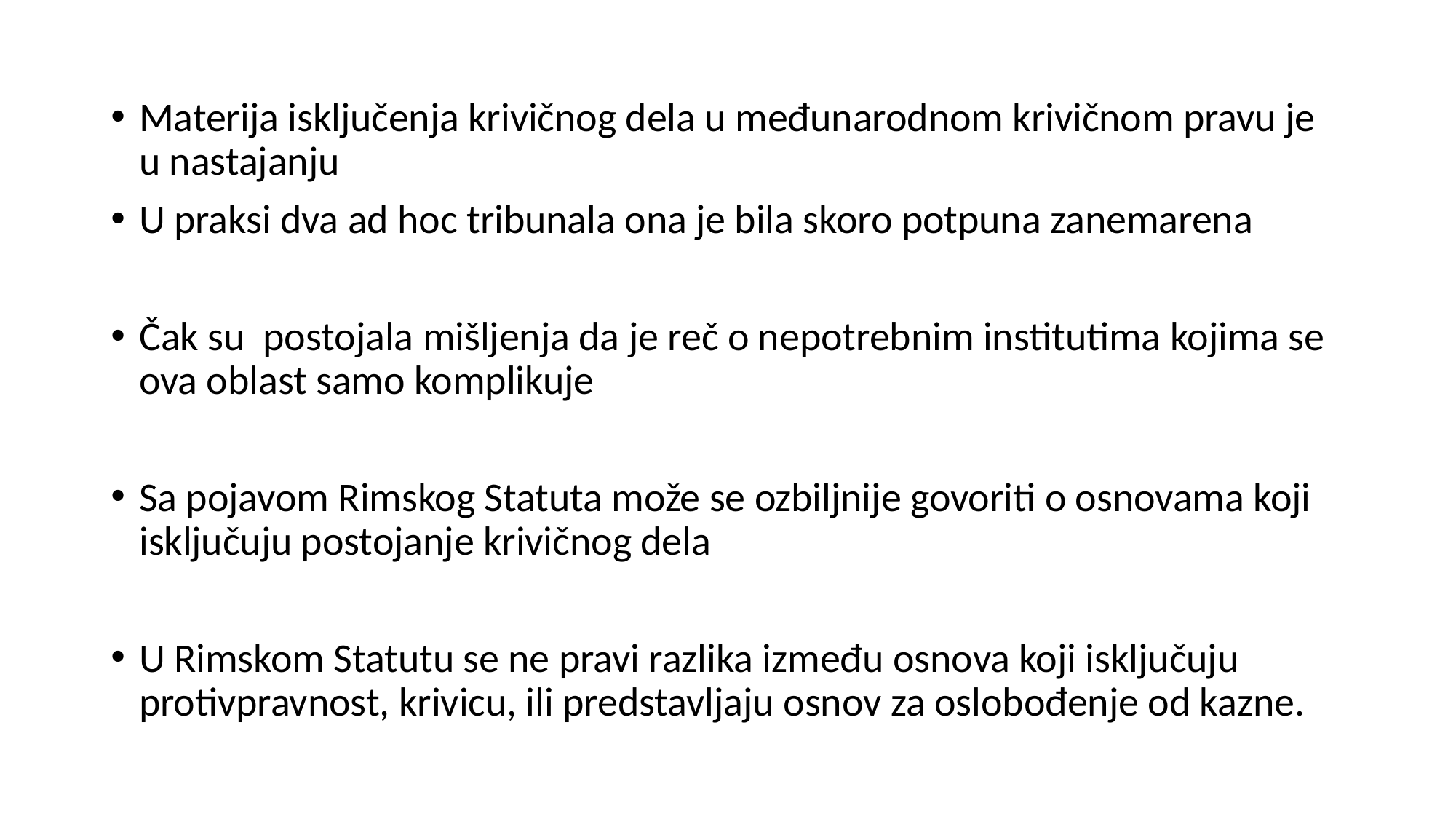

Materija isključenja krivičnog dela u međunarodnom krivičnom pravu je u nastajanju
U praksi dva ad hoc tribunala ona je bila skoro potpuna zanemarena

Čak su  postojala mišljenja da je reč o nepotrebnim institutima kojima se ova oblast samo komplikuje

Sa pojavom Rimskog Statuta može se ozbiljnije govoriti o osnovama koji isključuju postojanje krivičnog dela

U Rimskom Statutu se ne pravi razlika između osnova koji isključuju protivpravnost, krivicu, ili predstavljaju osnov za oslobođenje od kazne.